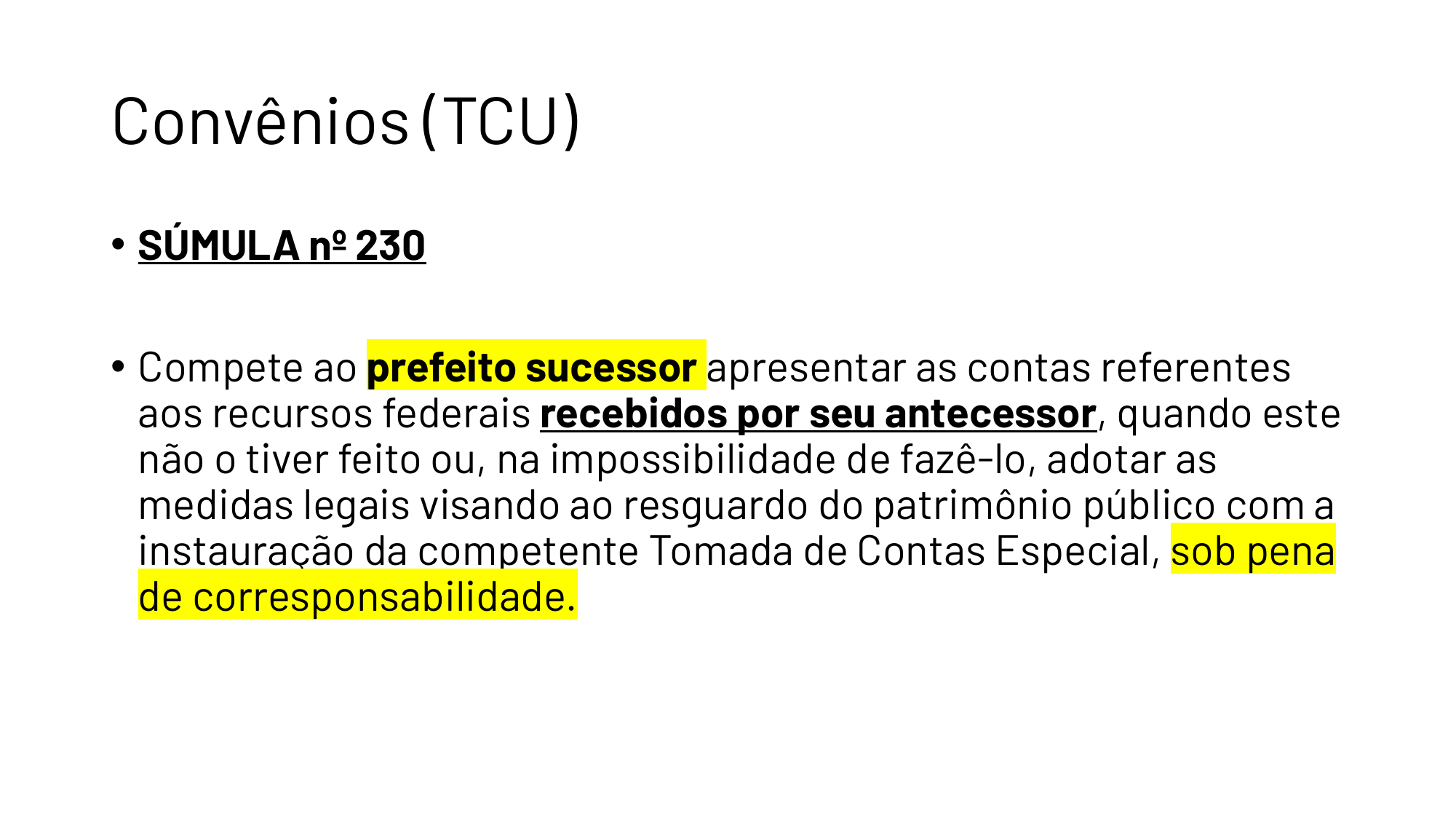

# Convênios (TCU)
SÚMULA nº 230

Compete ao prefeito sucessor apresentar as contas referentes aos recursos federais recebidos por seu antecessor, quando este não o tiver feito ou, na impossibilidade de fazê-lo, adotar as medidas legais visando ao resguardo do patrimônio público com a instauração da competente Tomada de Contas Especial, sob pena de corresponsabilidade.